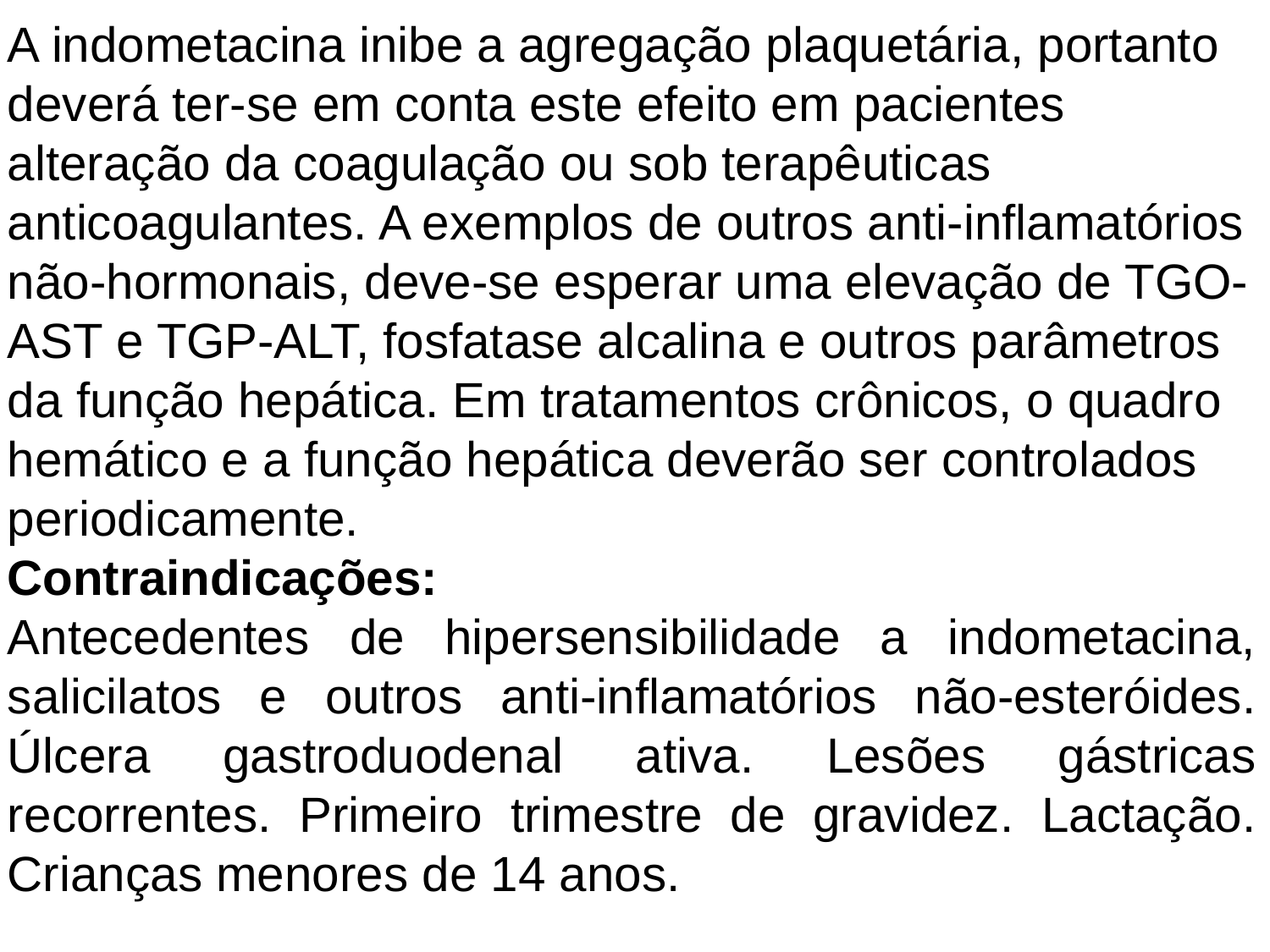

A indometacina inibe a agregação plaquetária, portanto deverá ter-se em conta este efeito em pacientes alteração da coagulação ou sob terapêuticas anticoagulantes. A exemplos de outros anti-inflamatórios não-hormonais, deve-se esperar uma elevação de TGO-AST e TGP-ALT, fosfatase alcalina e outros parâmetros da função hepática. Em tratamentos crônicos, o quadro hemático e a função hepática deverão ser controlados periodicamente.
Contraindicações:
Antecedentes de hipersensibilidade a indometacina, salicilatos e outros anti-inflamatórios não-esteróides. Úlcera gastroduodenal ativa. Lesões gástricas recorrentes. Primeiro trimestre de gravidez. Lactação. Crianças menores de 14 anos.